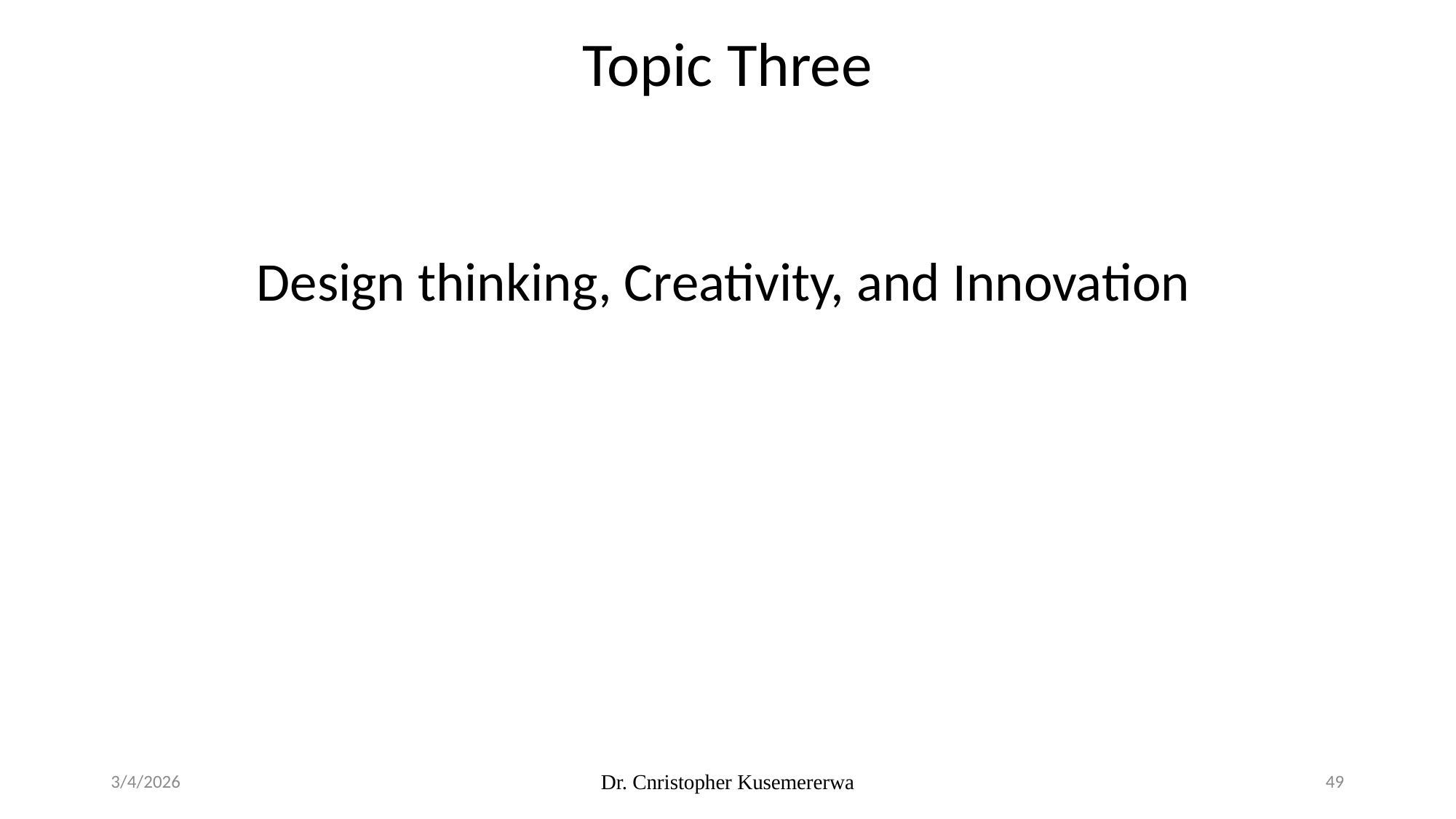

# Topic Three

Design thinking, Creativity, and Innovation
3/4/2026
Dr. Cnristopher Kusemererwa
49